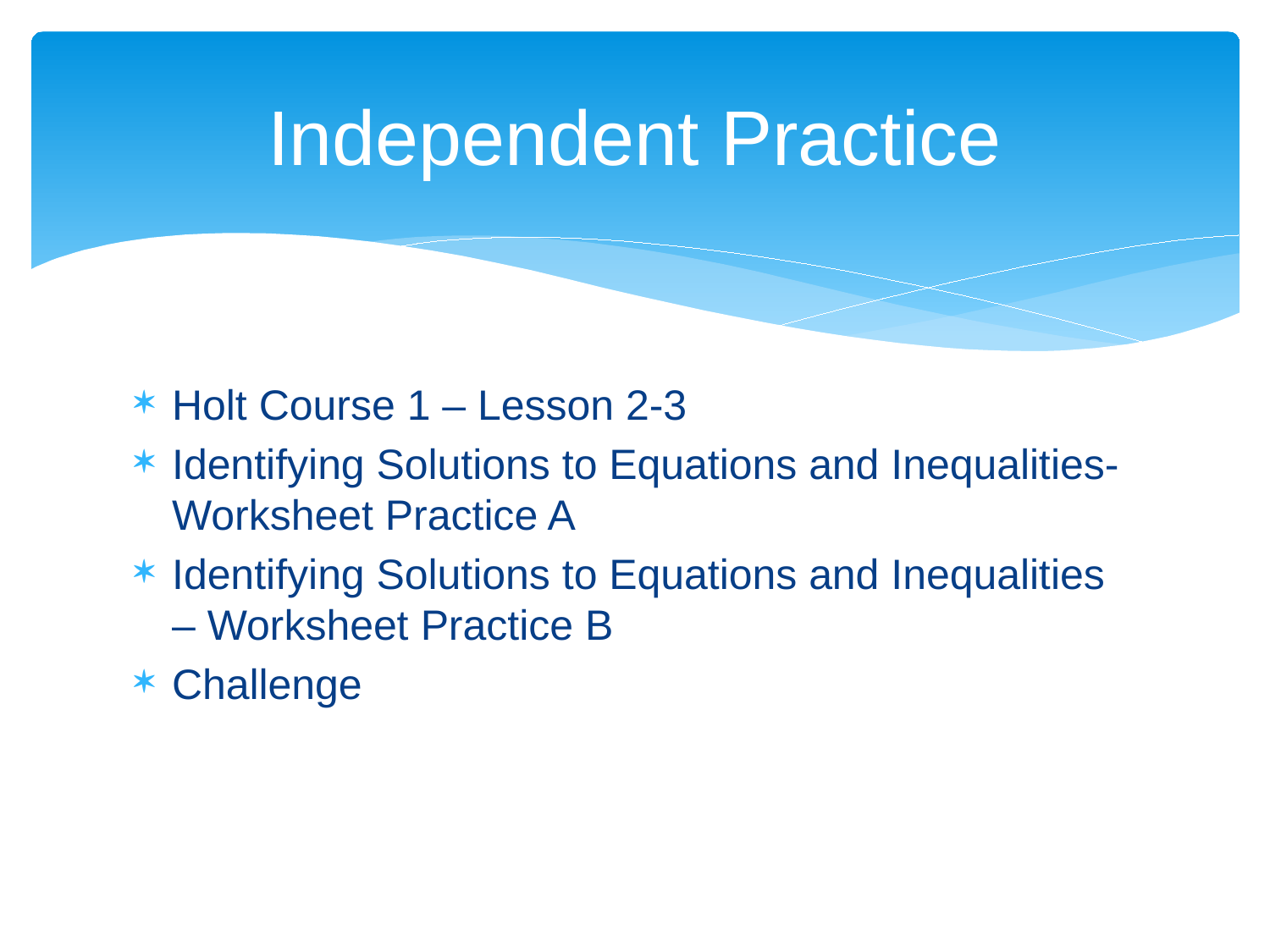

# Independent Practice
Holt Course 1 – Lesson 2-3
Identifying Solutions to Equations and Inequalities- Worksheet Practice A
Identifying Solutions to Equations and Inequalities – Worksheet Practice B
Challenge